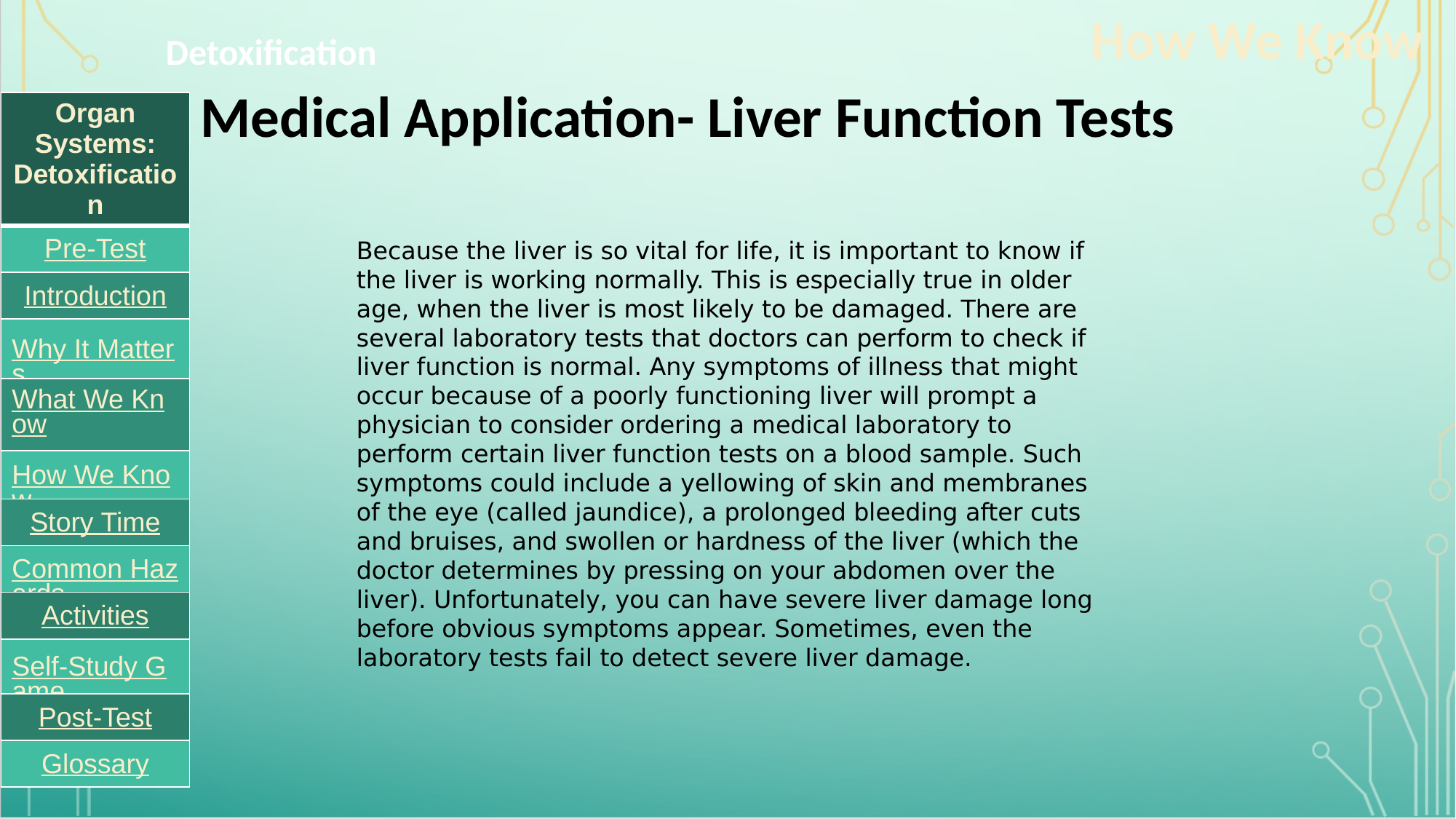

How We Know
Detoxification
# Medical Application- Liver Function Tests
| Organ Systems: Detoxification |
| --- |
| Pre-Test |
| Introduction |
| Why It Matters |
| What We Know |
| How We Know |
| Story Time |
| Common Hazards |
| Activities |
| Self-Study Game |
| Post-Test |
| Glossary |
Because the liver is so vital for life, it is important to know if the liver is working normally. This is especially true in older age, when the liver is most likely to be damaged. There are several laboratory tests that doctors can perform to check if liver function is normal. Any symptoms of illness that might occur because of a poorly functioning liver will prompt a physician to consider ordering a medical laboratory to perform certain liver function tests on a blood sample. Such symptoms could include a yellowing of skin and membranes of the eye (called jaundice), a prolonged bleeding after cuts and bruises, and swollen or hardness of the liver (which the doctor determines by pressing on your abdomen over the liver). Unfortunately, you can have severe liver damage long before obvious symptoms appear. Sometimes, even the laboratory tests fail to detect severe liver damage.